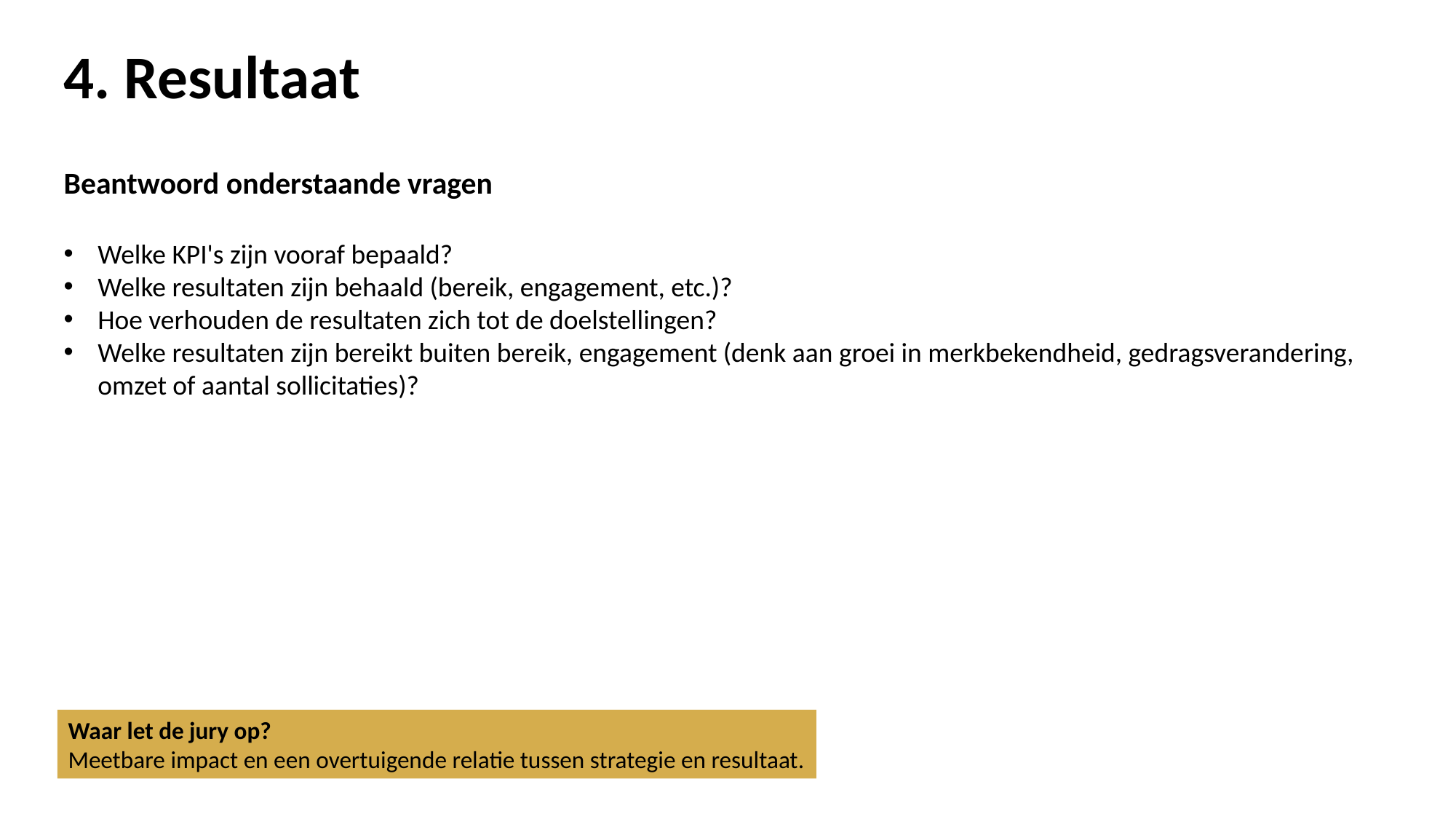

# 4. Resultaat
Beantwoord onderstaande vragen

Welke KPI's zijn vooraf bepaald?
Welke resultaten zijn behaald (bereik, engagement, etc.)?
Hoe verhouden de resultaten zich tot de doelstellingen?
Welke resultaten zijn bereikt buiten bereik, engagement (denk aan groei in merkbekendheid, gedragsverandering, omzet of aantal sollicitaties)?
Waar let de jury op?
Meetbare impact en een overtuigende relatie tussen strategie en resultaat.